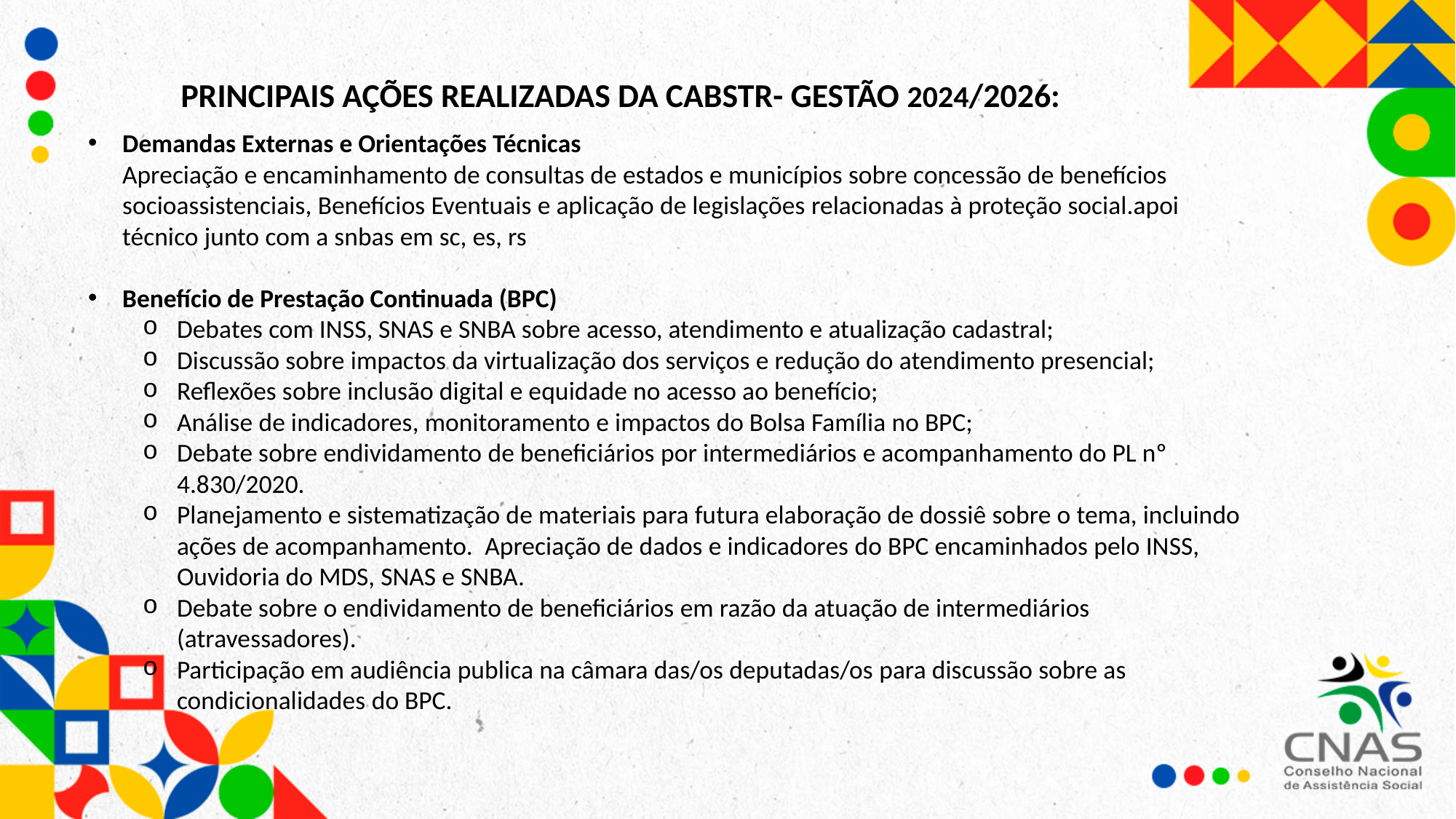

Demandas Externas e Orientações Técnicas
Apreciação e encaminhamento de consultas de estados e municípios sobre concessão de benefícios socioassistenciais, Benefícios Eventuais e aplicação de legislações relacionadas à proteção social.apoi técnico junto com a snbas em sc, es, rs

Benefício de Prestação Continuada (BPC)
Debates com INSS, SNAS e SNBA sobre acesso, atendimento e atualização cadastral;
Discussão sobre impactos da virtualização dos serviços e redução do atendimento presencial;
Reflexões sobre inclusão digital e equidade no acesso ao benefício;
Análise de indicadores, monitoramento e impactos do Bolsa Família no BPC;
Debate sobre endividamento de beneficiários por intermediários e acompanhamento do PL nº 4.830/2020.
Planejamento e sistematização de materiais para futura elaboração de dossiê sobre o tema, incluindo ações de acompanhamento.  Apreciação de dados e indicadores do BPC encaminhados pelo INSS, Ouvidoria do MDS, SNAS e SNBA.
Debate sobre o endividamento de beneficiários em razão da atuação de intermediários (atravessadores).
Participação em audiência publica na câmara das/os deputadas/os para discussão sobre as condicionalidades do BPC.

PRINCIPAIS AÇÕES REALIZADAS DA CABSTR- GESTÃO 2024/2026: